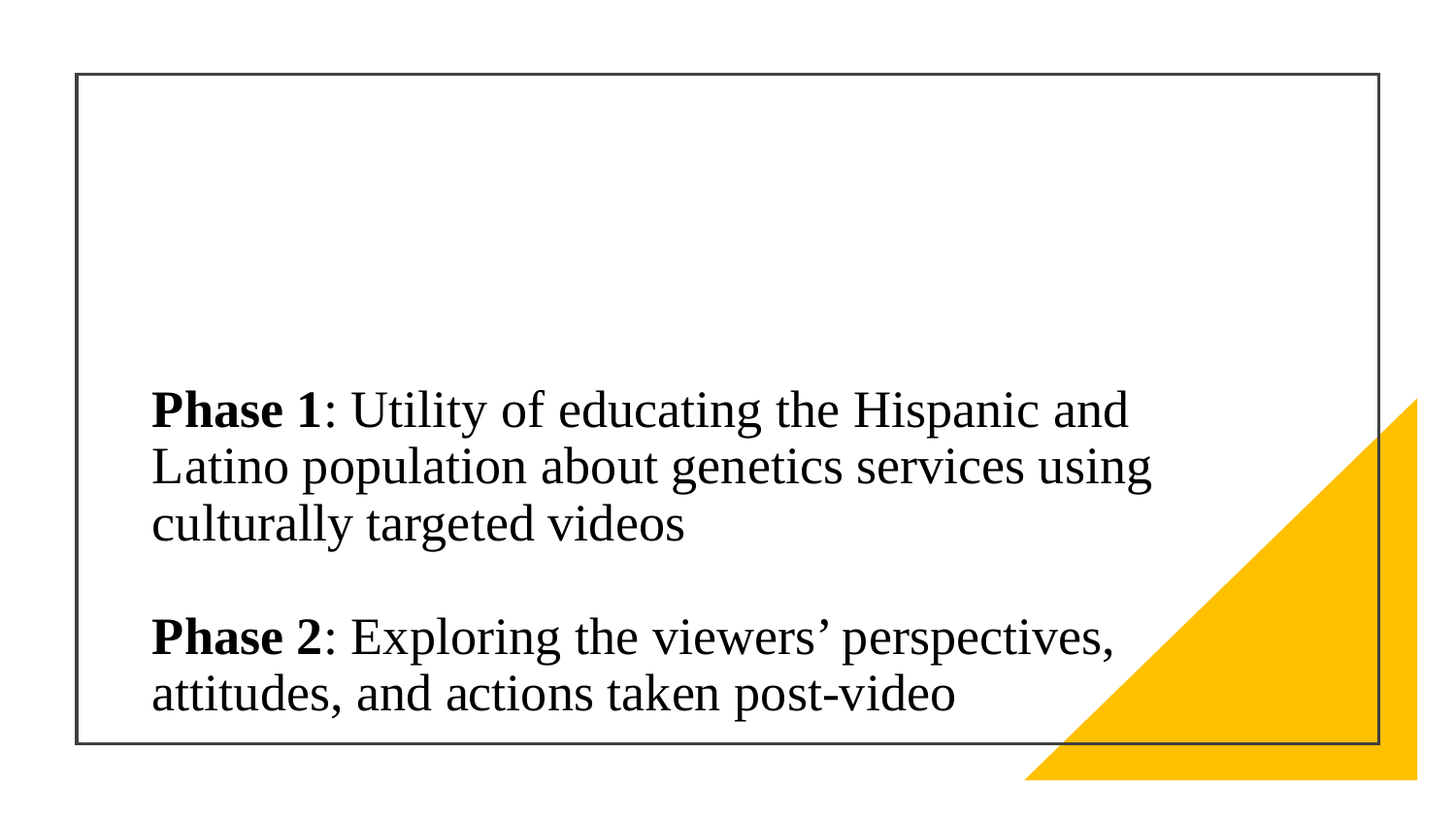

# Phase 1: Utility of educating the Hispanic and Latino population about genetics services using culturally targeted videos Phase 2: Exploring the viewers’ perspectives, attitudes, and actions taken post-video